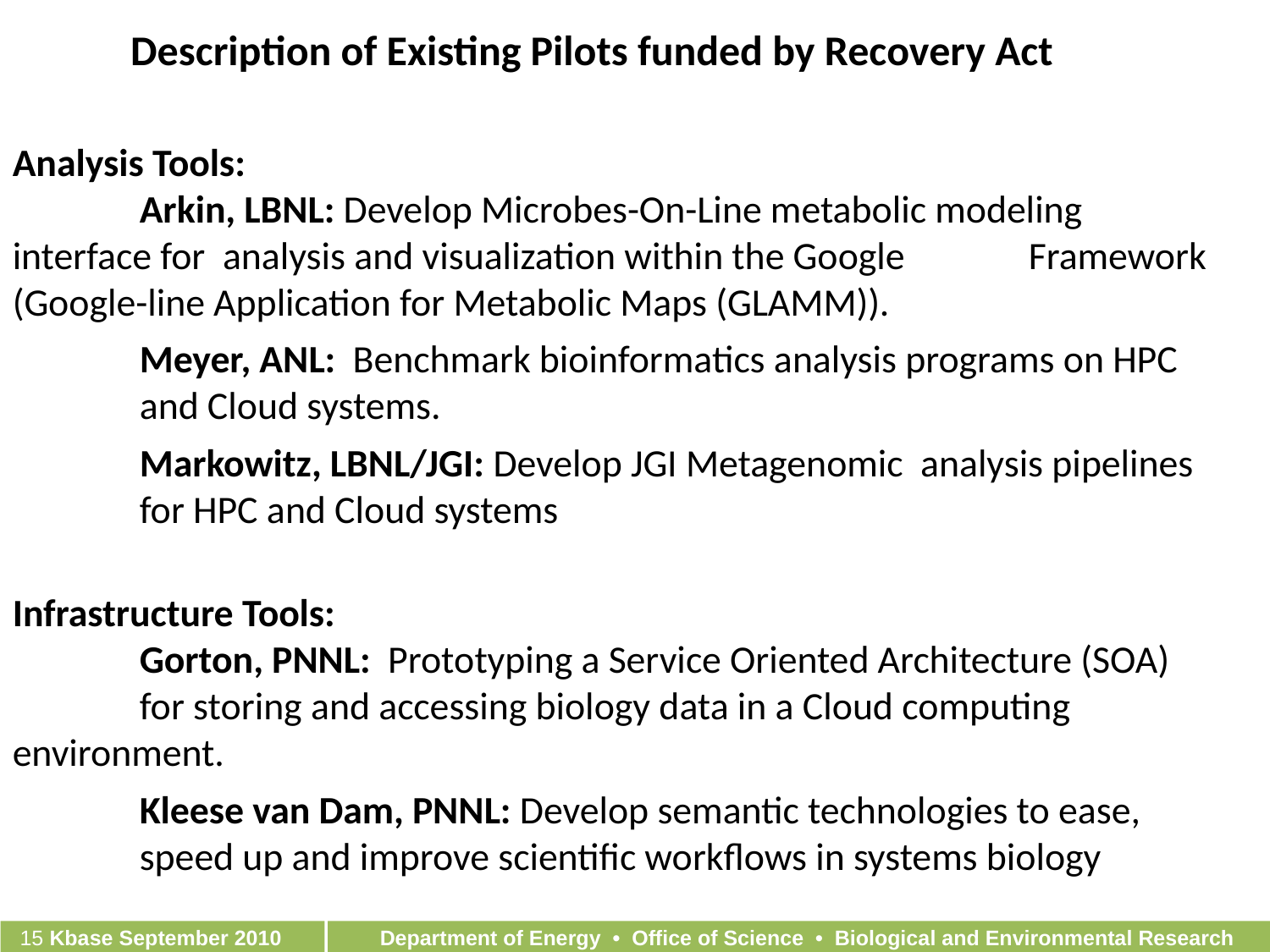

Description of Existing Pilots funded by Recovery Act
Analysis Tools:
	Arkin, LBNL: Develop Microbes-On-Line metabolic modeling 	interface for  analysis and visualization within the Google 	Framework (Google-line Application for Metabolic Maps (GLAMM)).
	Meyer, ANL:  Benchmark bioinformatics analysis programs on HPC 	and Cloud systems.
	Markowitz, LBNL/JGI: Develop JGI Metagenomic  analysis pipelines 	for HPC and Cloud systems

Infrastructure Tools:
	Gorton, PNNL:  Prototyping a Service Oriented Architecture (SOA) 	for storing and accessing biology data in a Cloud computing 	environment.
	Kleese van Dam, PNNL: Develop semantic technologies to ease,
	speed up and improve scientific workflows in systems biology